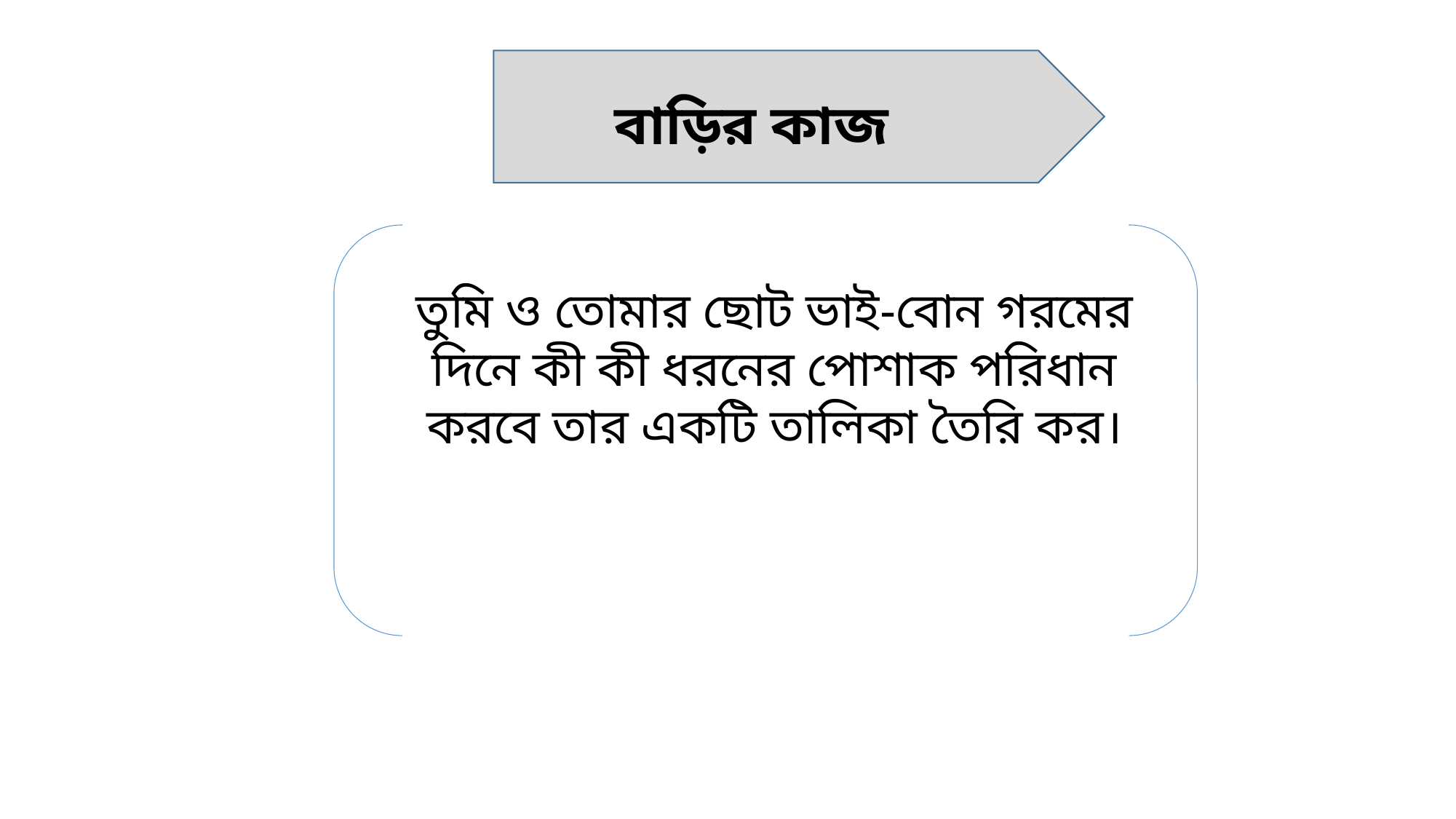

বাড়ির কাজ

তুমি ও তোমার ছোট ভাই-বোন গরমের দিনে কী কী ধরনের পোশাক পরিধান করবে তার একটি তালিকা তৈরি কর।